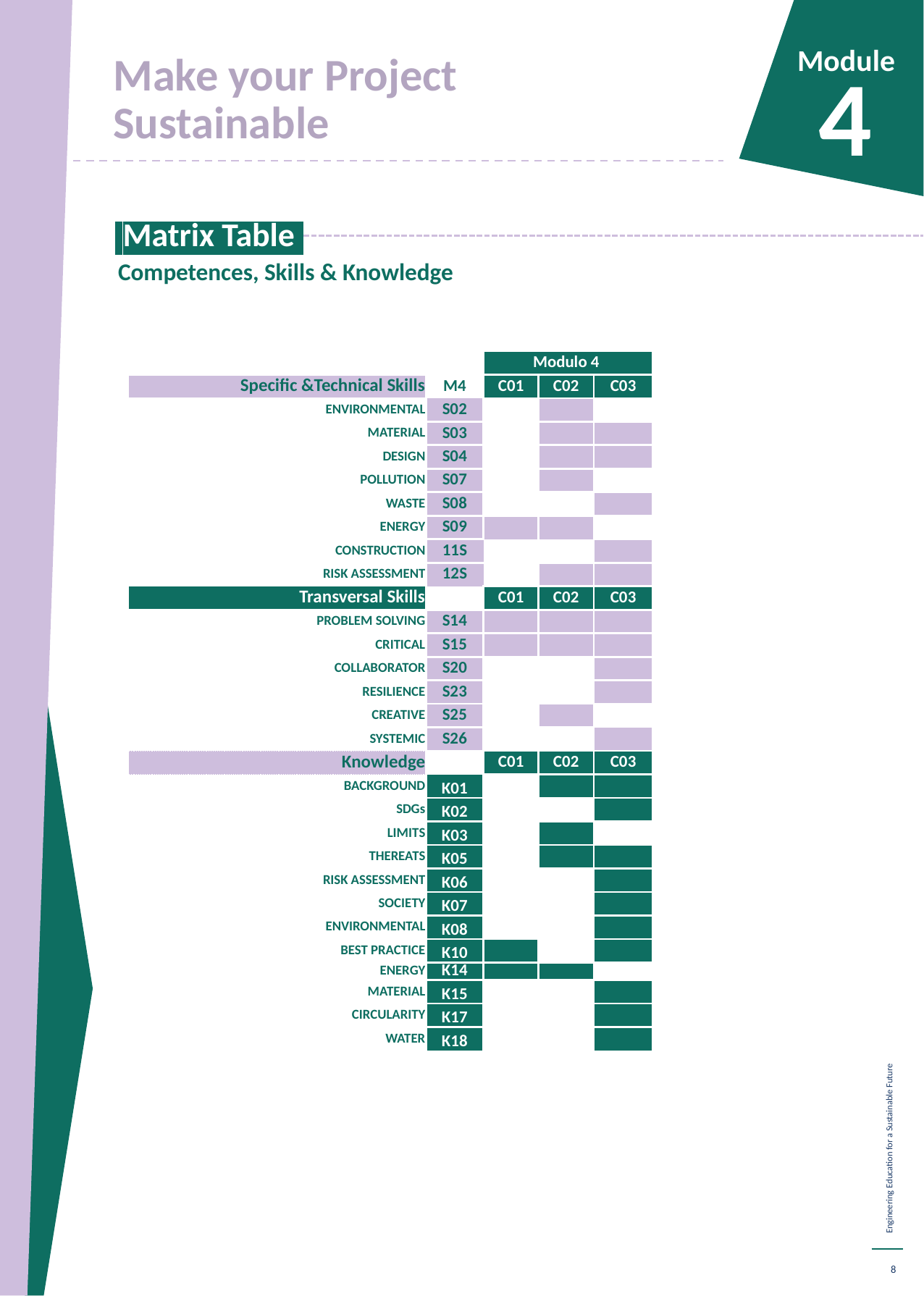

Make your Project Sustainable

Module
4
 Matrix Table.
Competences, Skills & Knowledge

|  |  | Modulo 4 |  |  |
| --- | --- | --- | --- | --- |
| Specific &Technical Skills | M4 | C01 | C02 | C03 |
| ENVIRONMENTAL | S02 |  |  |  |
| MATERIAL | S03 |  |  |  |
| DESIGN | S04 |  |  |  |
| POLLUTION | S07 |  |  |  |
| WASTE | S08 |  |  |  |
| ENERGY | S09 |  |  |  |
| CONSTRUCTION | 11S |  |  |  |
| RISK ASSESSMENT | 12S |  |  |  |
| Transversal Skills |  | C01 | C02 | C03 |
| PROBLEM SOLVING | S14 |  |  |  |
| CRITICAL | S15 |  |  |  |
| COLLABORATOR | S20 |  |  |  |
| RESILIENCE | S23 |  |  |  |
| CREATIVE | S25 |  |  |  |
| SYSTEMIC | S26 |  |  |  |
| Knowledge |  | C01 | C02 | C03 |
| BACKGROUND | K01 |  |  |  |
| SDGs | K02 |  |  |  |
| LIMITS | K03 |  |  |  |
| THEREATS | K05 |  |  |  |
| RISK ASSESSMENT | K06 |  |  |  |
| SOCIETY | K07 |  |  |  |
| ENVIRONMENTAL | K08 |  |  |  |
| BEST PRACTICE | K10 |  |  |  |
| ENERGY | K14 |  |  |  |
| MATERIAL | K15 |  |  |  |
| CIRCULARITY | K17 |  |  |  |
| WATER | K18 |  |  |  |